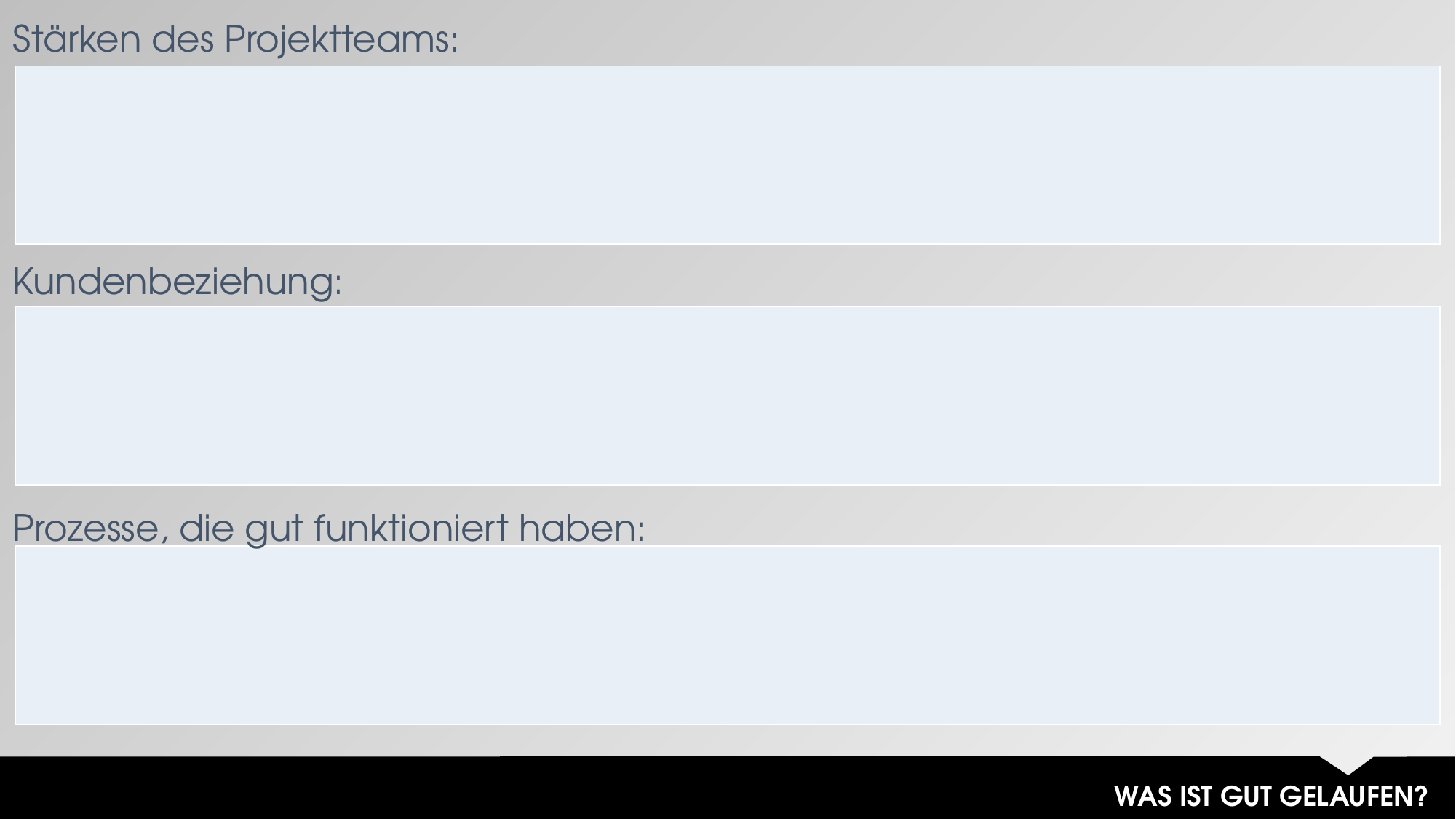

Stärken des Projektteams:
|  |
| --- |
Kundenbeziehung:
|  |
| --- |
Prozesse, die gut funktioniert haben:
|  |
| --- |

WAS IST GUT GELAUFEN?